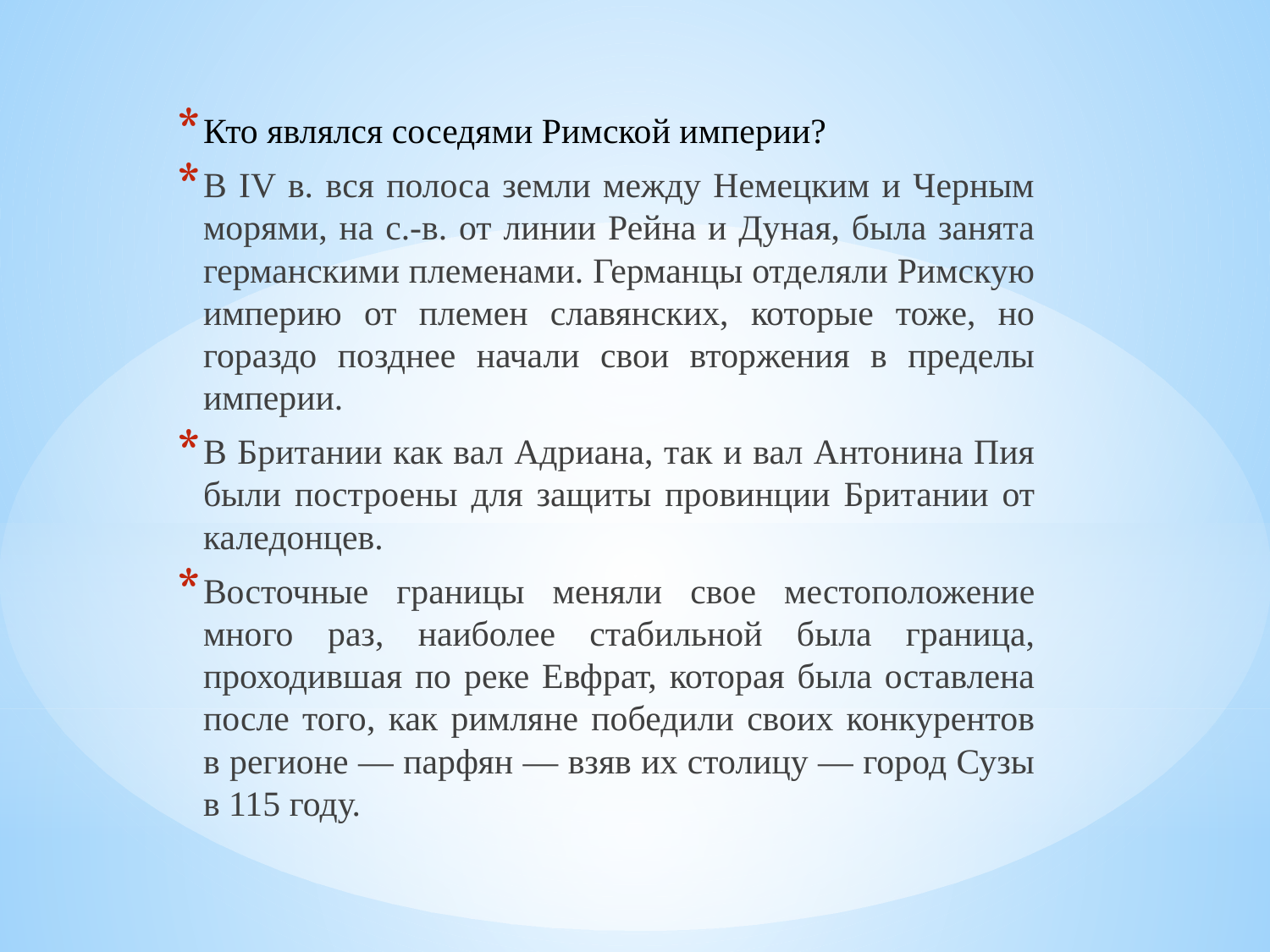

Кто являлся соседями Римской империи?
В IV в. вся полоса земли между Немецким и Черным морями, на с.-в. от линии Рейна и Дуная, была занята германскими племенами. Германцы отделяли Римскую империю от племен славянских, которые тоже, но гораздо позднее начали свои вторжения в пределы империи.
В Британии как вал Адриана, так и вал Антонина Пия были построены для защиты провинции Британии от каледонцев.
Восточные границы меняли свое местоположение много раз, наиболее стабильной была граница, проходившая по реке Евфрат, которая была оставлена после того, как римляне победили своих конкурентов в регионе — парфян — взяв их столицу — город Сузы в 115 году.